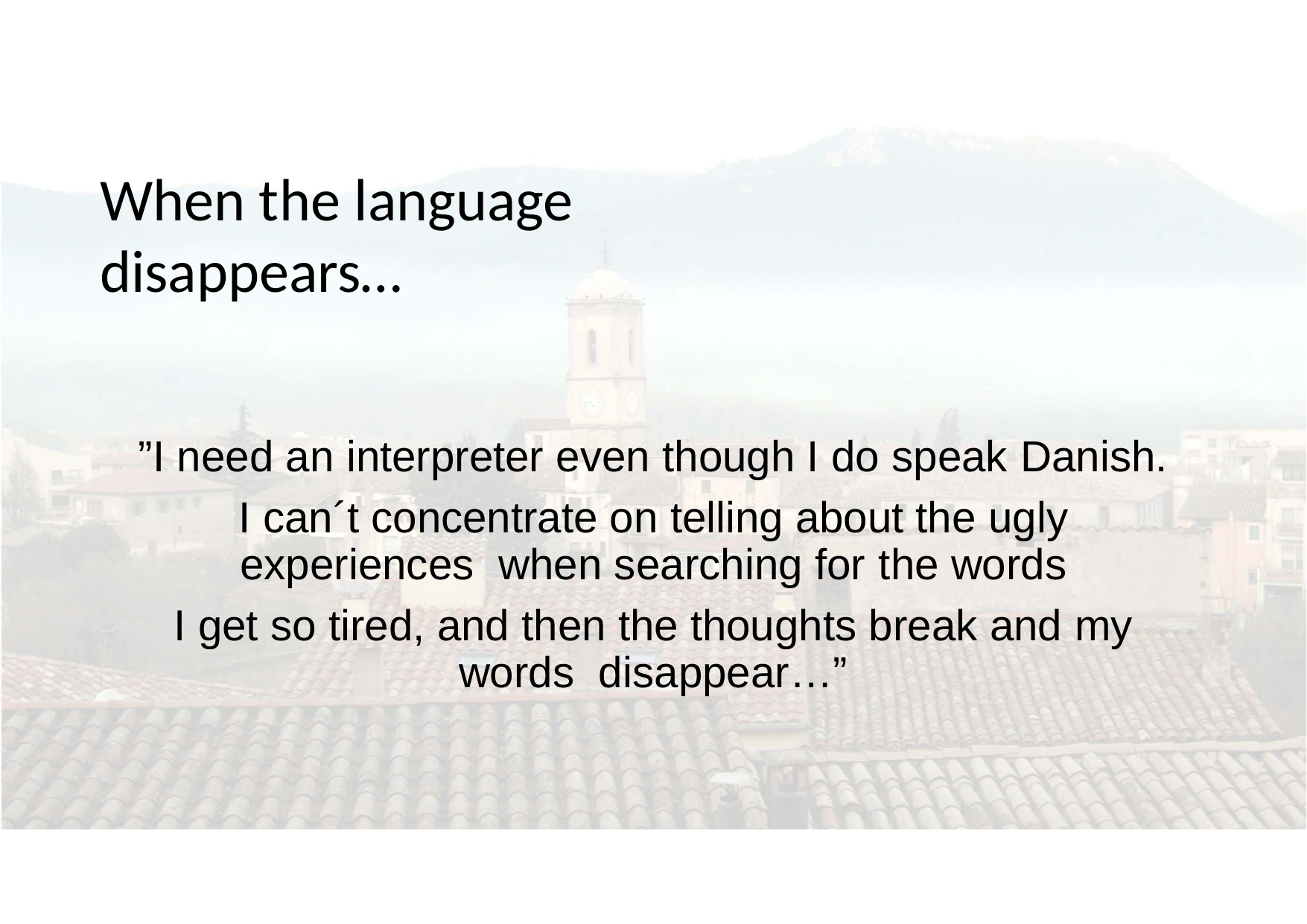

# When the language disappears…
”I need an interpreter even though I do speak Danish.
I can´t concentrate on telling about the ugly experiences  when searching for the words
I get so tired, and then the thoughts break and my words  disappear…”